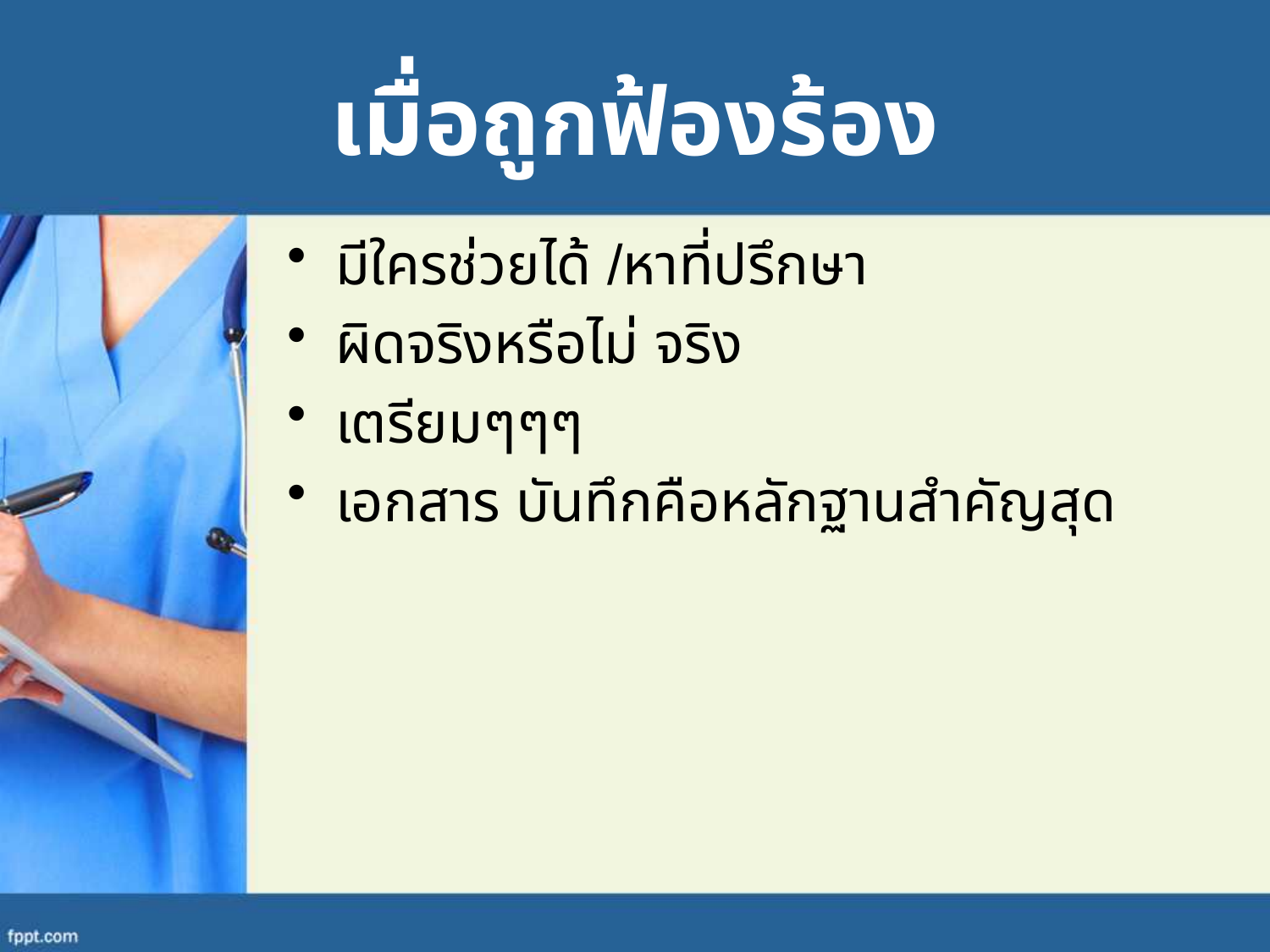

# เมื่อถูกฟ้องร้อง
มีใครช่วยได้ /หาที่ปรึกษา
ผิดจริงหรือไม่ จริง
เตรียมๆๆๆ
เอกสาร บันทึกคือหลักฐานสำคัญสุด